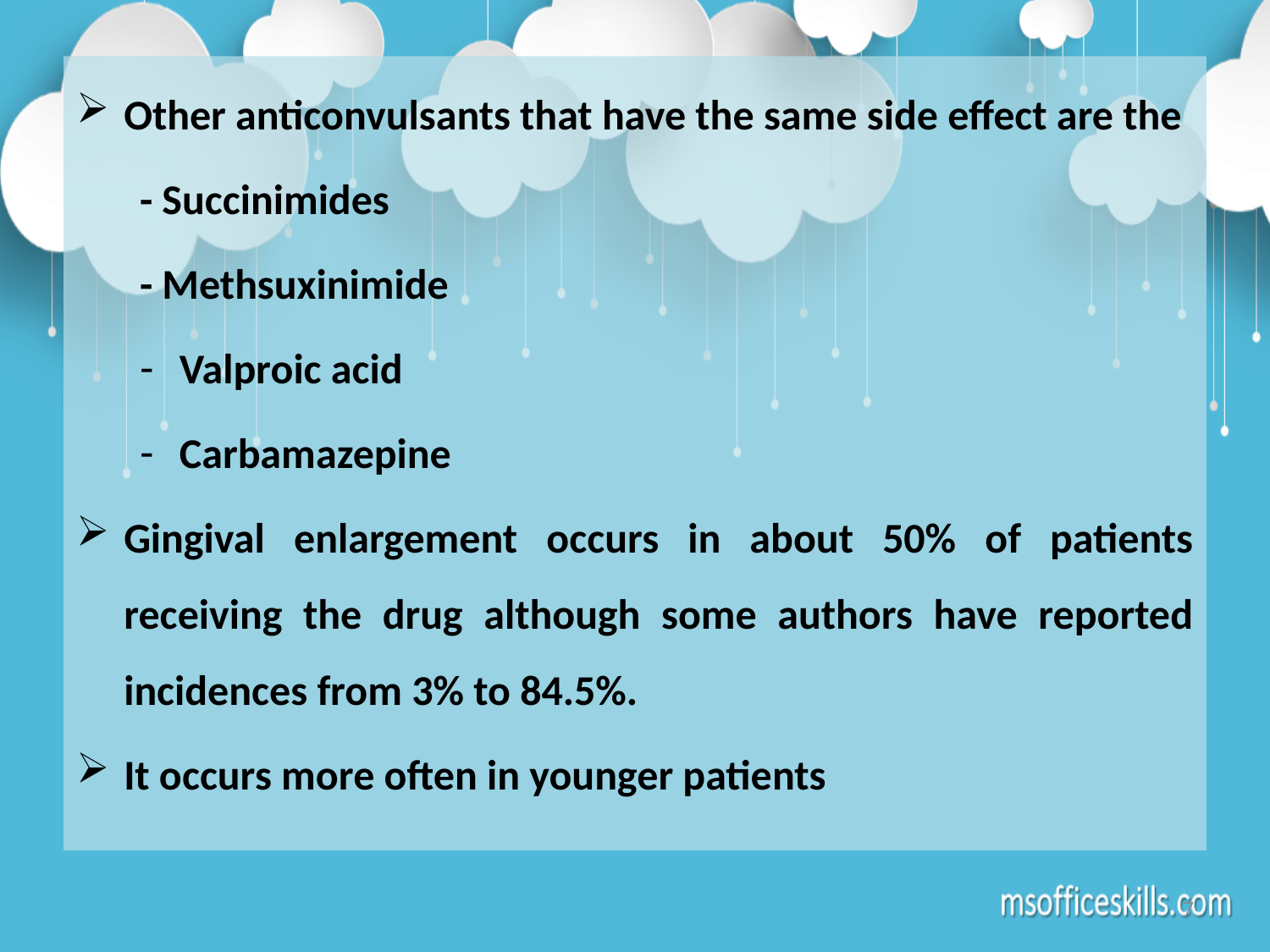

Other anticonvulsants that have the same side effect are the
- Succinimides
- Methsuxinimide
Valproic acid
Carbamazepine
Gingival enlargement occurs in about 50% of patients receiving the drug although some authors have reported incidences from 3% to 84.5%.
It occurs more often in younger patients
7